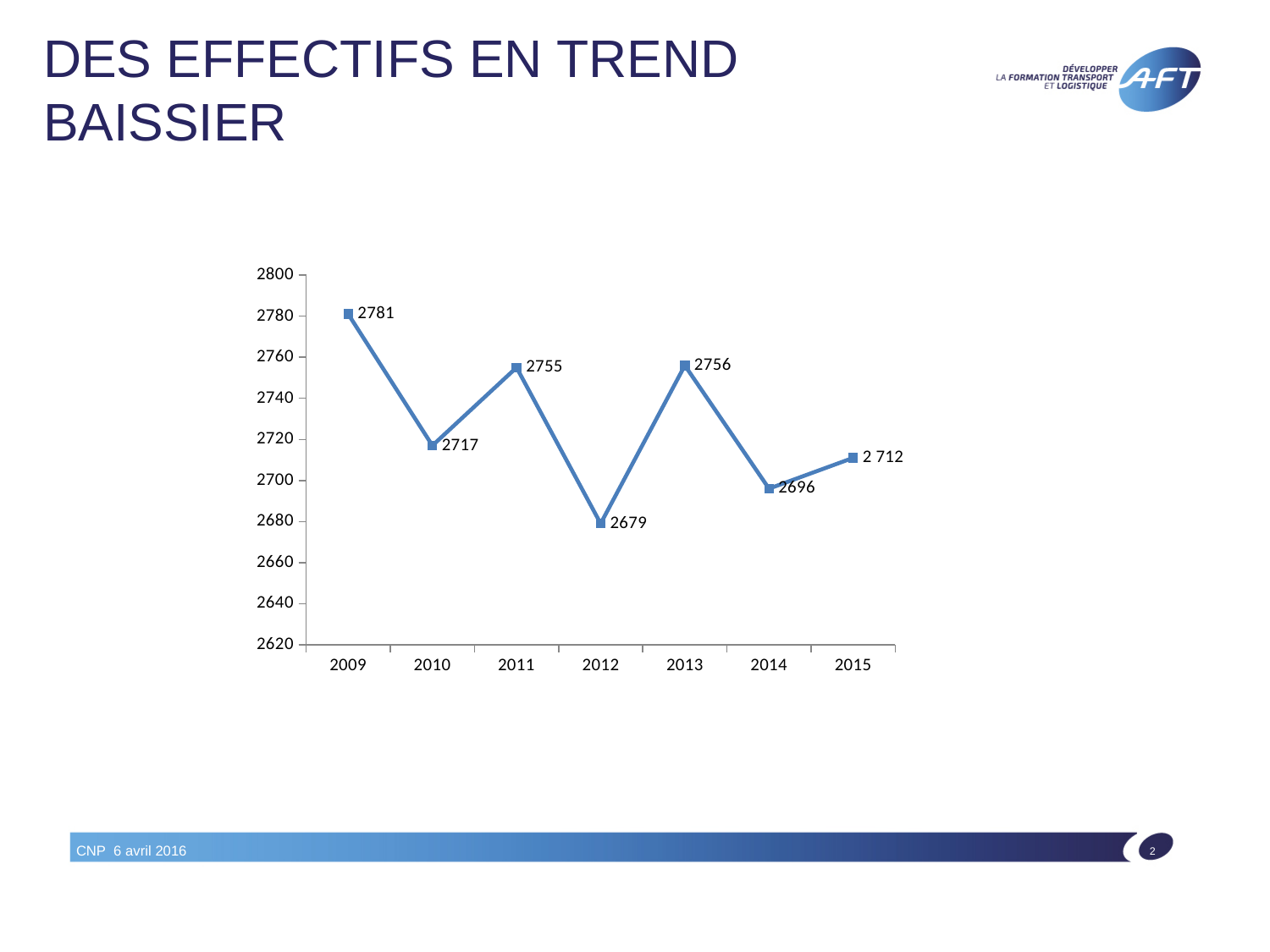

# des effectifs en trend baissier

### Chart

| Category | Effectif total |
|---|---|
| 2009 | 2781.0 |
| 2010 | 2717.0 |
| 2011 | 2755.0 |
| 2012 | 2679.0 |
| 2013 | 2756.0 |
| 2014 | 2696.0 |
| 2015 | 2711.0 |
CNP  6 avril 2016
2